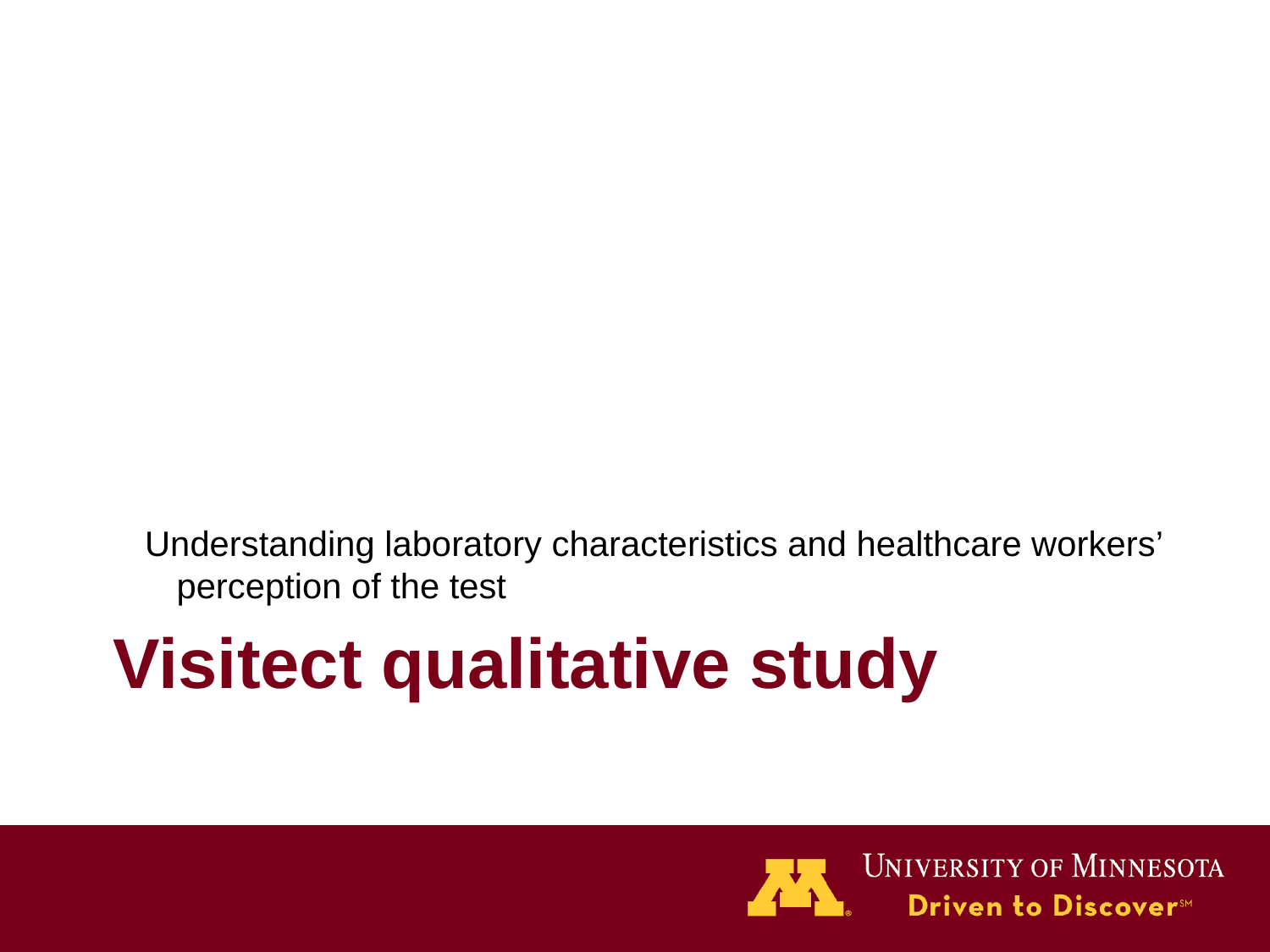

Understanding laboratory characteristics and healthcare workers’ perception of the test
# Visitect qualitative study